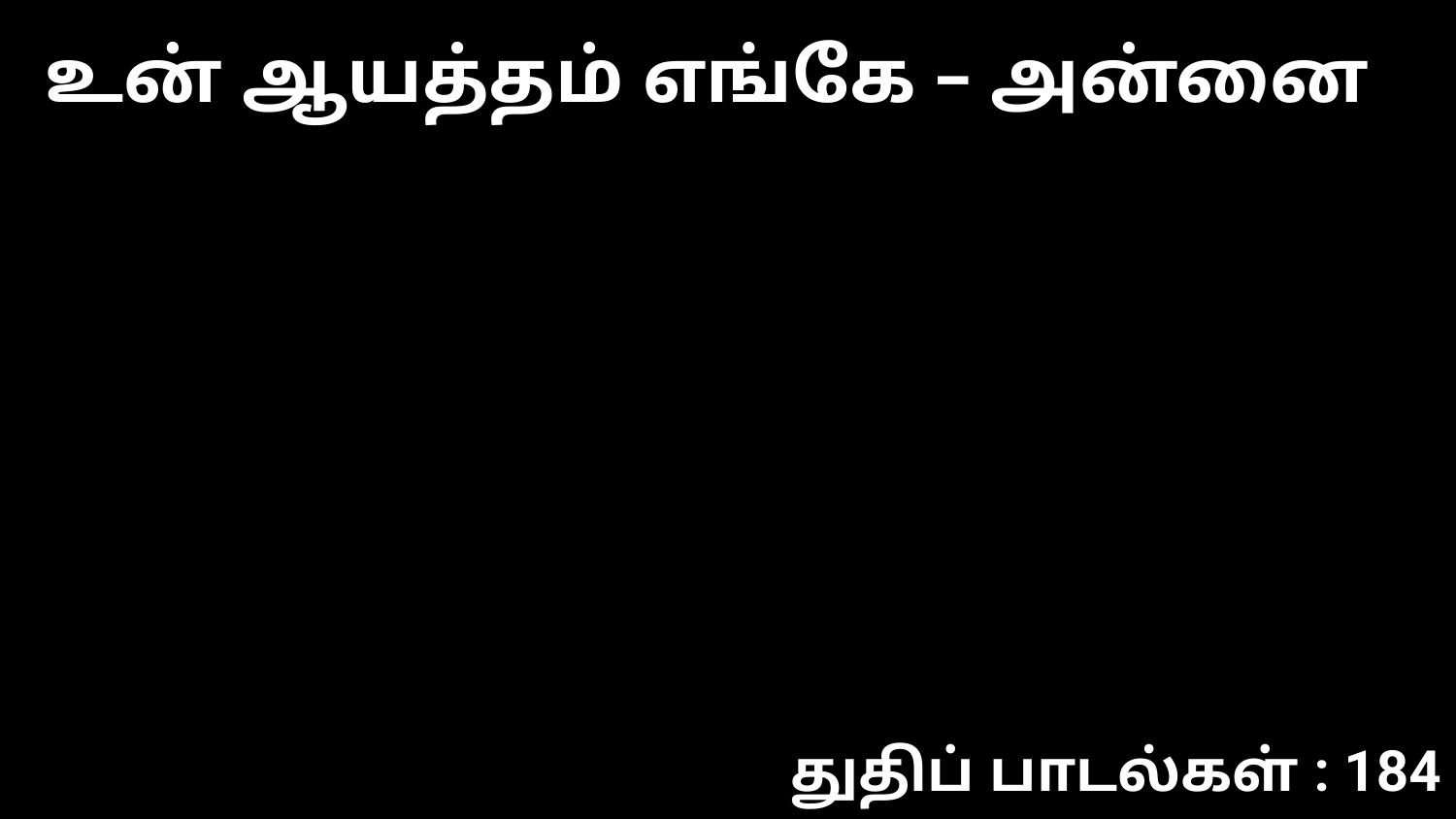

உன் ஆயத்தம் எங்கே – அன்னை
துதிப் பாடல்கள் : 184